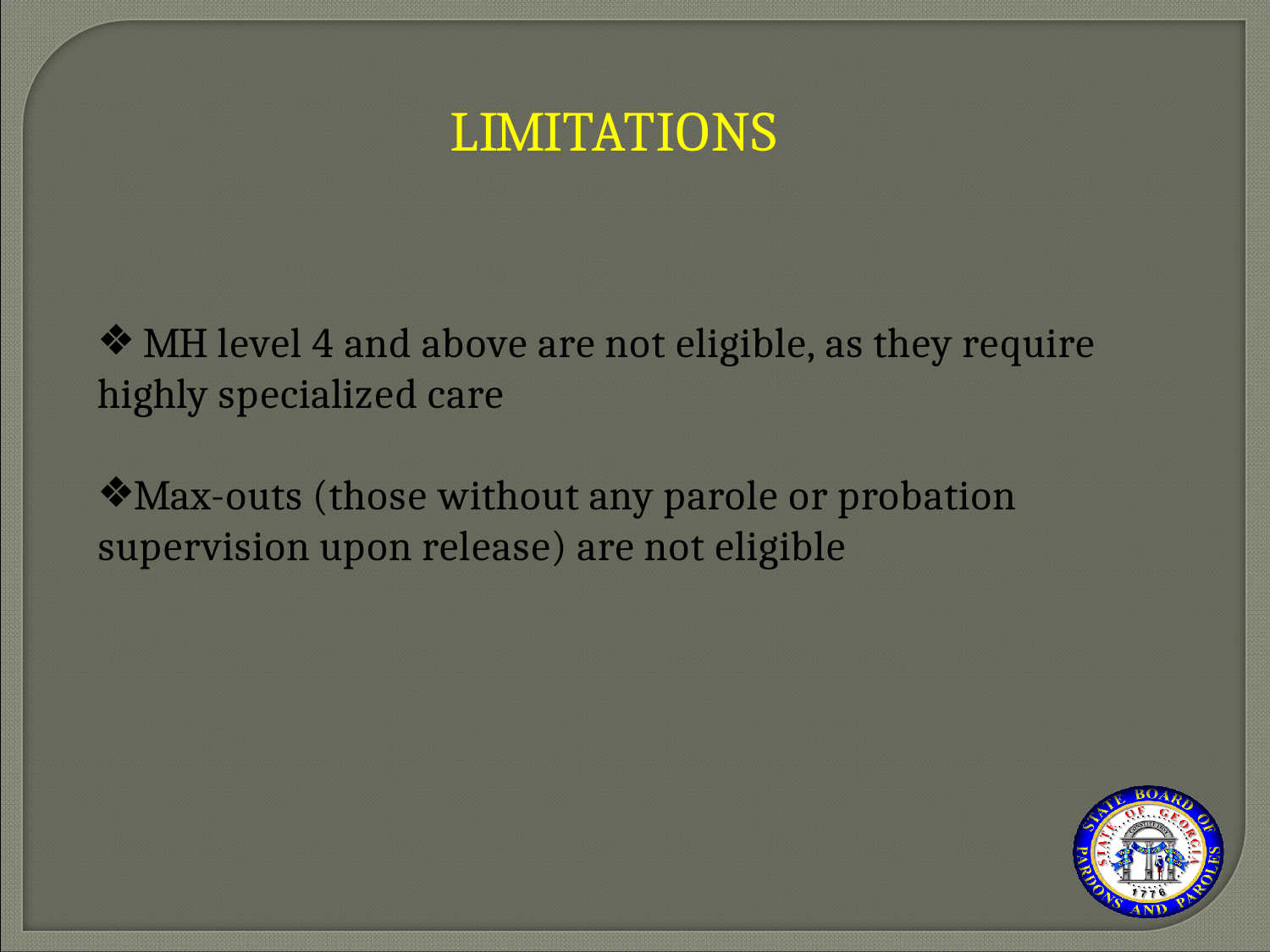

LIMITATIONS

 MH level 4 and above are not eligible, as they require highly specialized care

Max-outs (those without any parole or probation supervision upon release) are not eligible